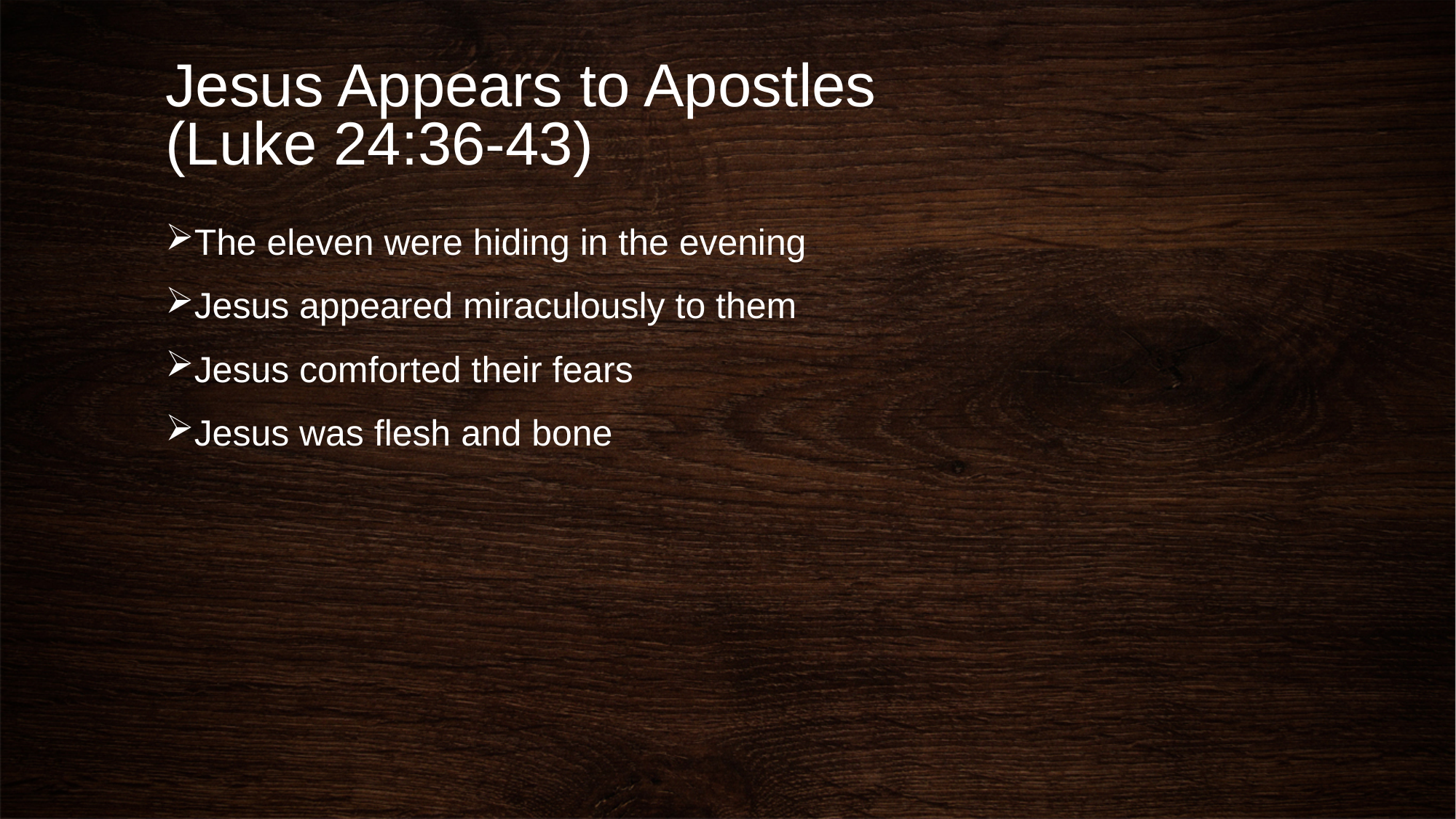

# Jesus Appears to Apostles (Luke 24:36-43)
The eleven were hiding in the evening
Jesus appeared miraculously to them
Jesus comforted their fears
Jesus was flesh and bone